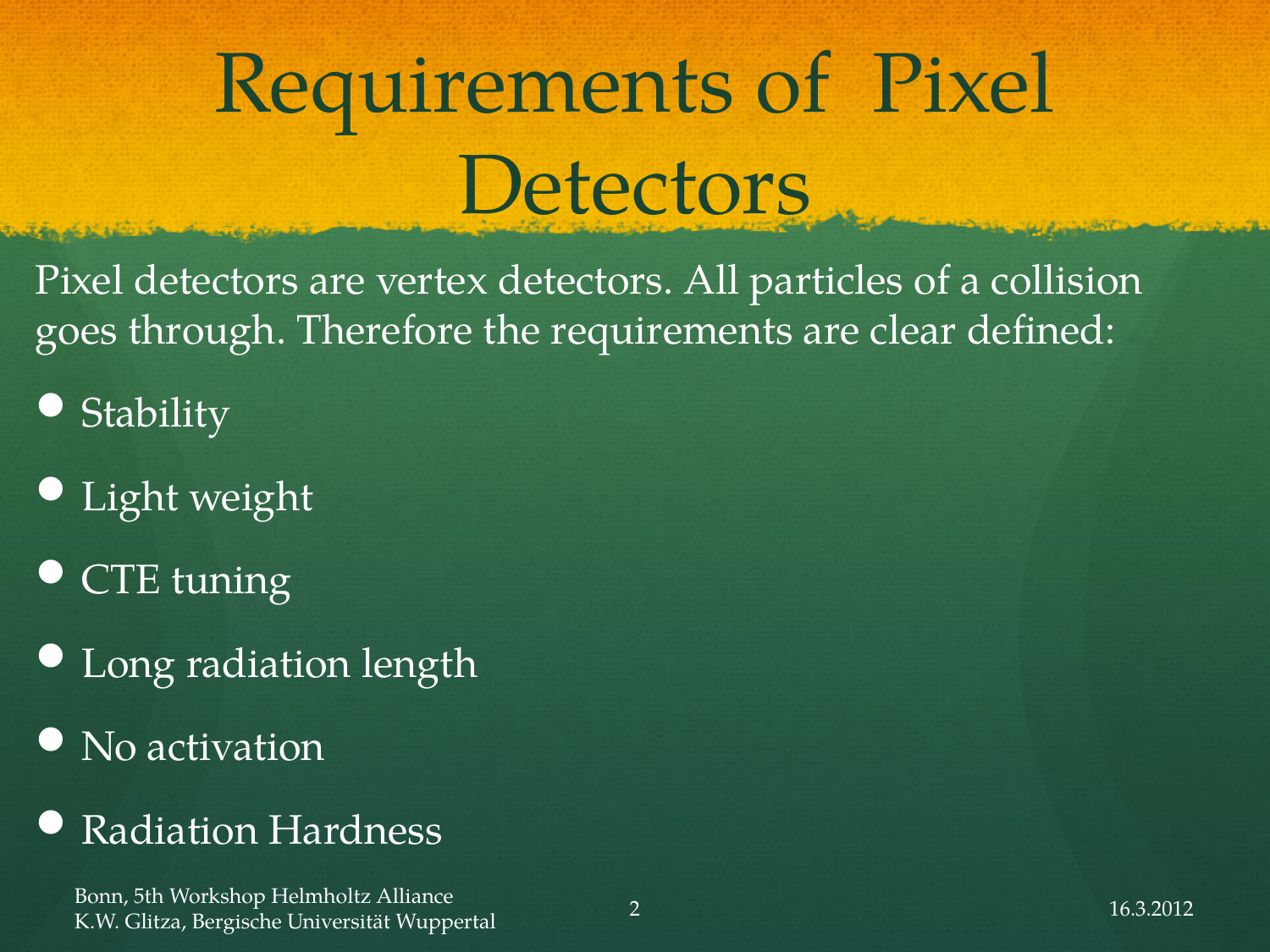

# Requirements of  Pixel Detectors
Pixel detectors are vertex detectors. All particles of a collision goes through. Therefore the requirements are clear defined:
Stability
Light weight
CTE tuning
Long radiation length
No activation
Radiation Hardness

Bonn, 5th Workshop Helmholtz Alliance
K.W. Glitza, Bergische Universität Wuppertal
2
16.3.2012